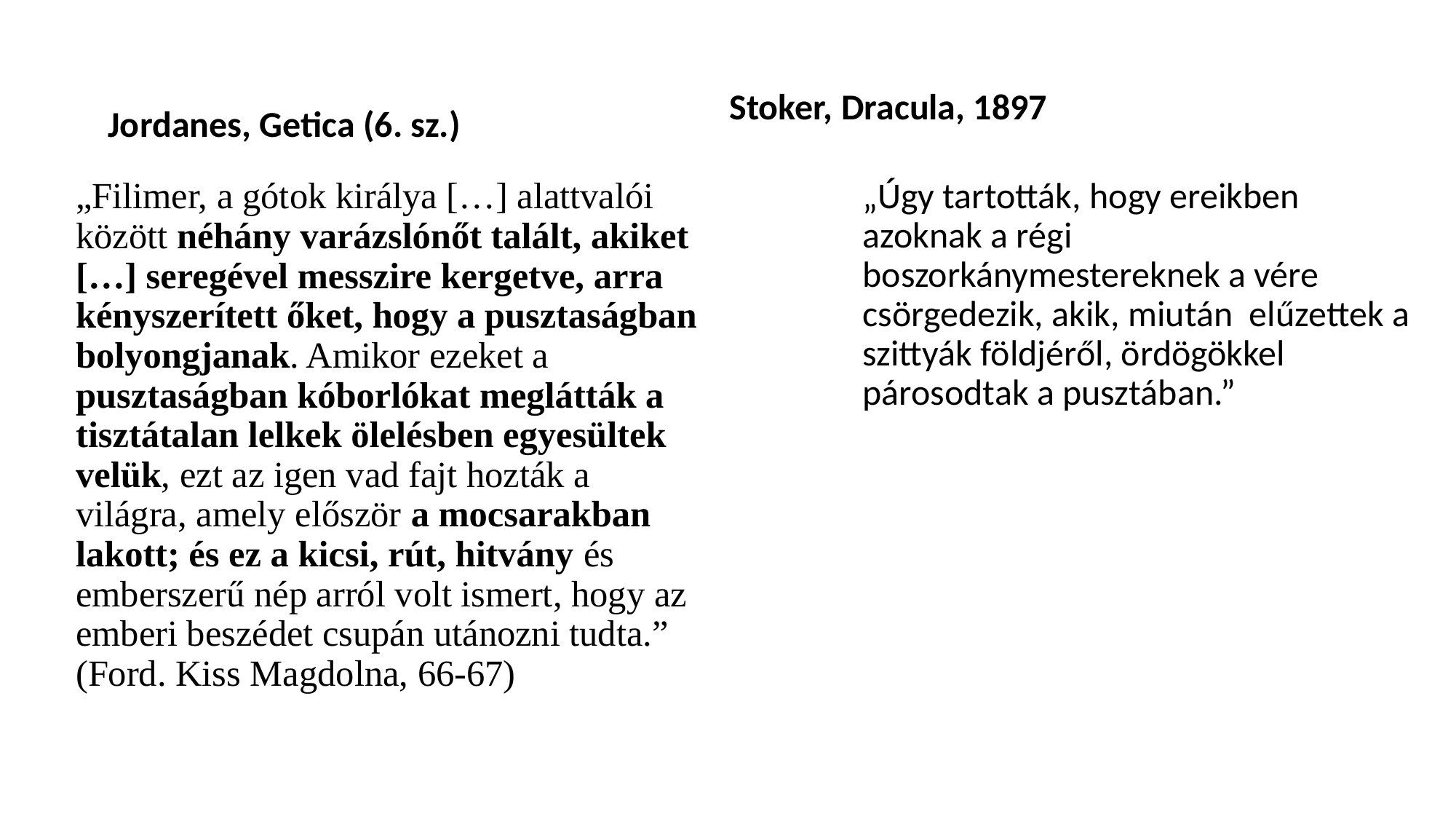

#
Jordanes, Getica (6. sz.)
Stoker, Dracula, 1897
„Filimer, a gótok királya […] alattvalói között néhány varázslónőt talált, akiket […] seregével messzire kergetve, arra kényszerített őket, hogy a pusztaságban bolyongjanak. Amikor ezeket a pusztaságban kóborlókat meglátták a tisztátalan lelkek ölelésben egyesültek velük, ezt az igen vad fajt hozták a világra, amely először a mocsarakban lakott; és ez a kicsi, rút, hitvány és emberszerű nép arról volt ismert, hogy az emberi beszédet csupán utánozni tudta.” (Ford. Kiss Magdolna, 66-67)
„Úgy tartották, hogy ereikben azoknak a régi boszorkánymestereknek a vére csörgedezik, akik, miután  elűzettek a szittyák földjéről, ördögökkel párosodtak a pusztában.”